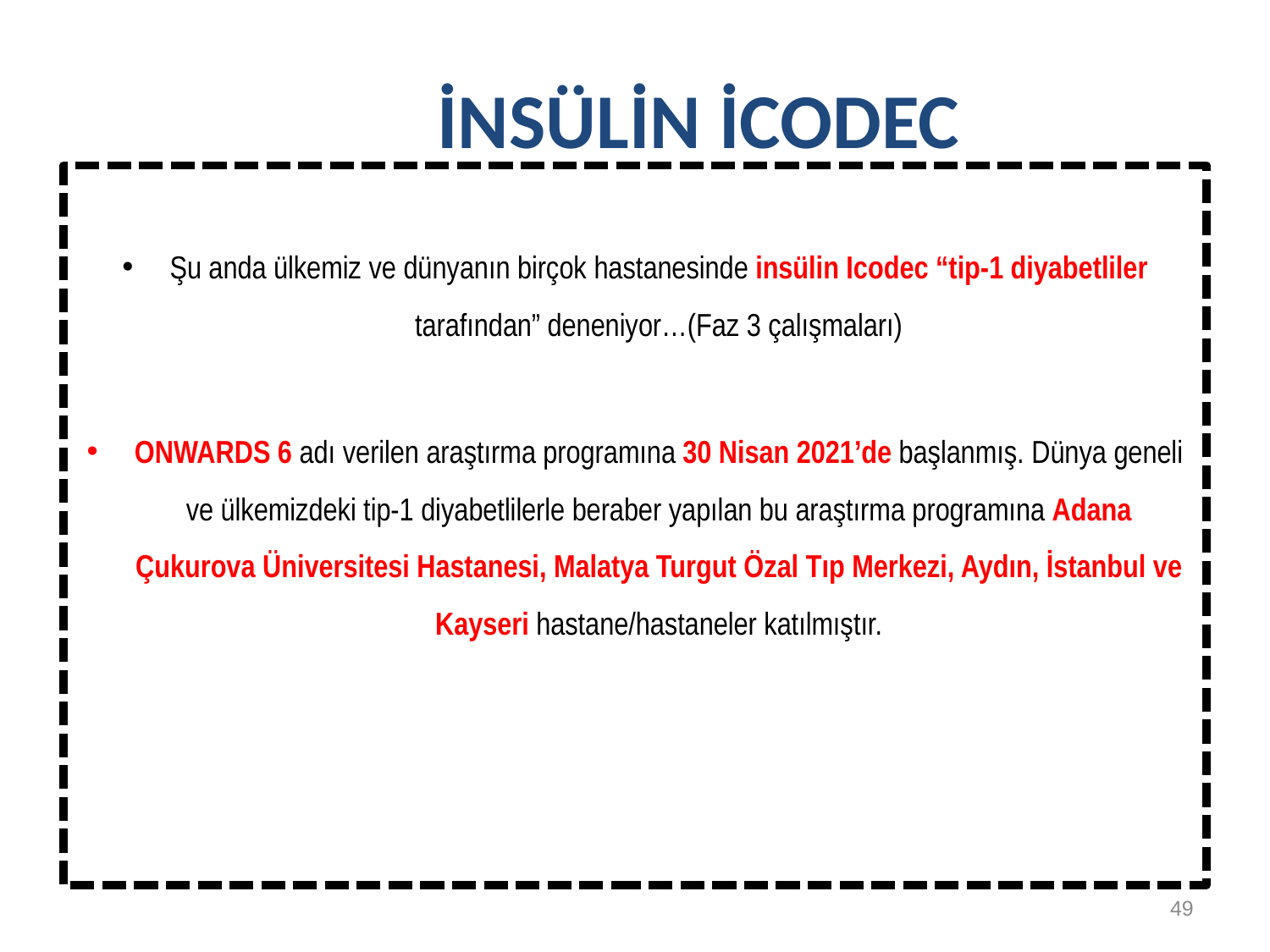

# İNSÜLİN İCODEC

Şu anda ülkemiz ve dünyanın birçok hastanesinde insülin Icodec “tip-1 diyabetliler tarafından” deneniyor…(Faz 3 çalışmaları)

ONWARDS 6 adı verilen araştırma programına 30 Nisan 2021’de başlanmış. Dünya geneli ve ülkemizdeki tip-1 diyabetlilerle beraber yapılan bu araştırma programına Adana Çukurova Üniversitesi Hastanesi, Malatya Turgut Özal Tıp Merkezi, Aydın, İstanbul ve Kayseri hastane/hastaneler katılmıştır.
49